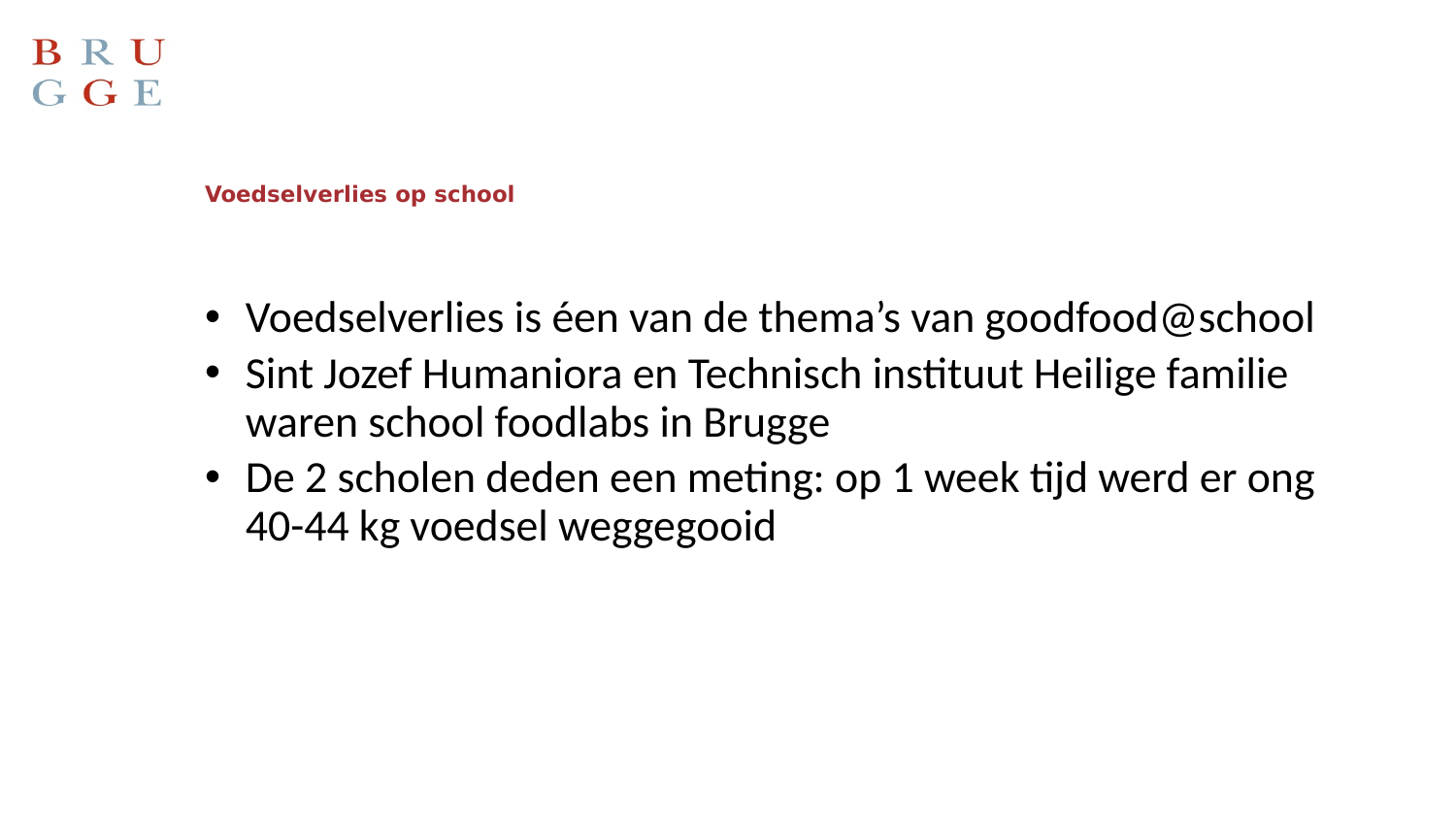

# Voedselverlies op school
Voedselverlies is éen van de thema’s van goodfood@school
Sint Jozef Humaniora en Technisch instituut Heilige familie waren school foodlabs in Brugge
De 2 scholen deden een meting: op 1 week tijd werd er ong 40-44 kg voedsel weggegooid